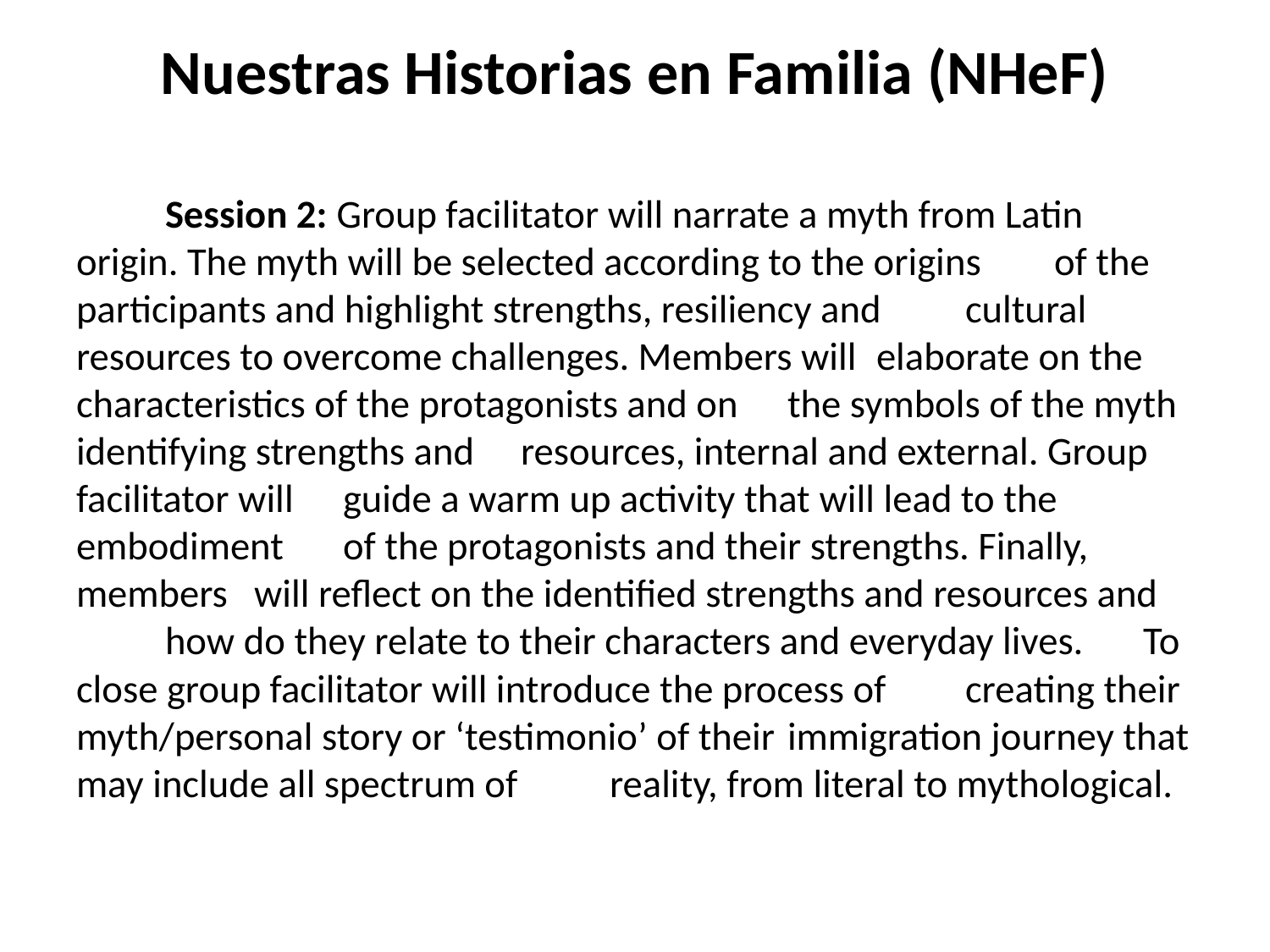

# Nuestras Historias en Familia (NHeF)

	Session 2: Group facilitator will narrate a myth from Latin 	origin. The myth will be selected according to the origins 	of the participants and highlight strengths, resiliency and 	cultural resources to overcome challenges. Members will 	elaborate on the characteristics of the protagonists and on 	the symbols of the myth identifying strengths and 	resources, internal and external. Group facilitator will 	guide a warm up activity that will lead to the embodiment 	of the protagonists and their strengths. Finally, members 	will reflect on the identified strengths and resources and 	how do they relate to their characters and everyday lives. 	To close group facilitator will introduce the process of 	creating their myth/personal story or ‘testimonio’ of their 	immigration journey that may include all spectrum of 	reality, from literal to mythological.